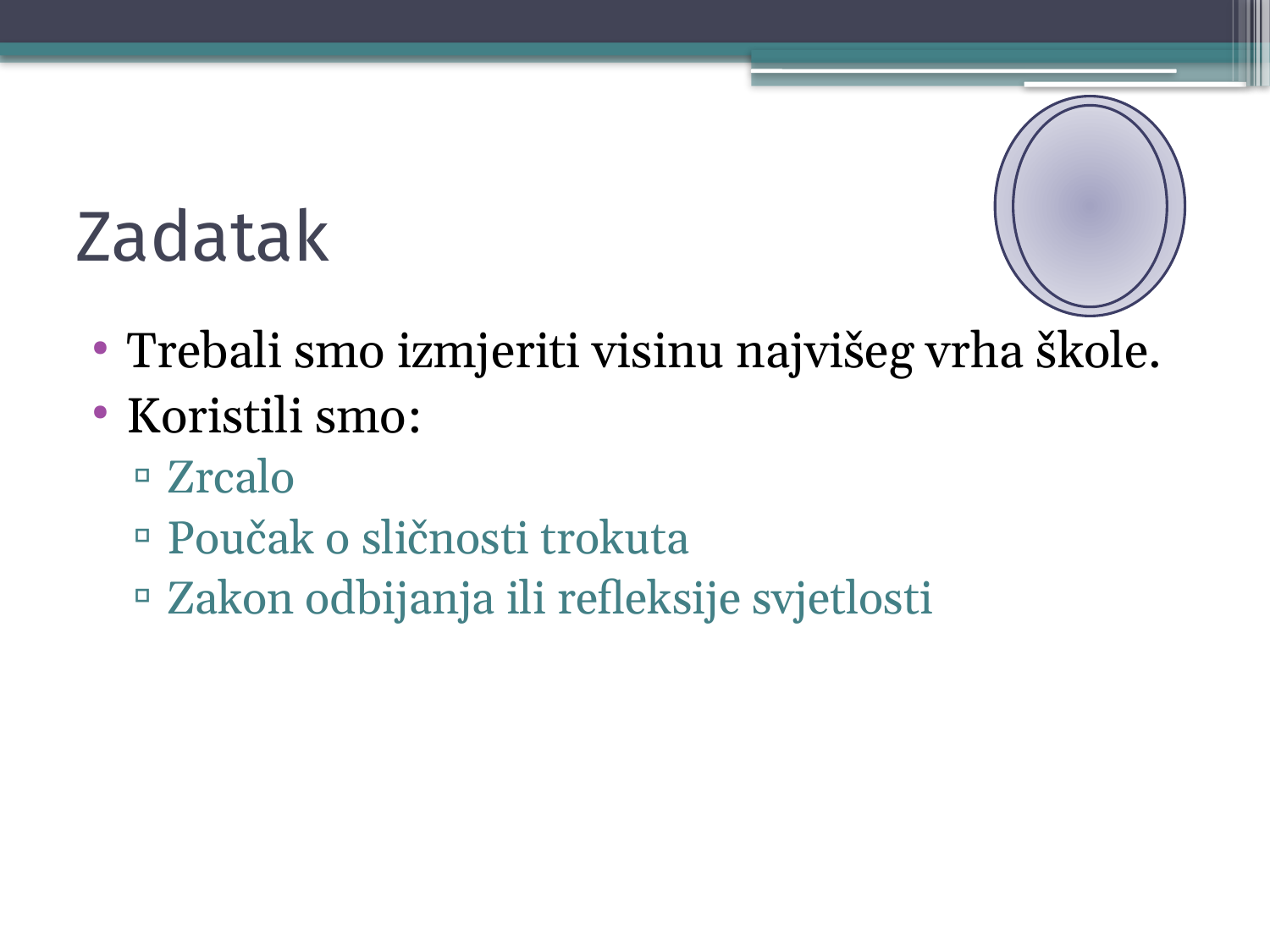

# Zadatak
Trebali smo izmjeriti visinu najvišeg vrha škole.
Koristili smo:
Zrcalo
Poučak o sličnosti trokuta
Zakon odbijanja ili refleksije svjetlosti